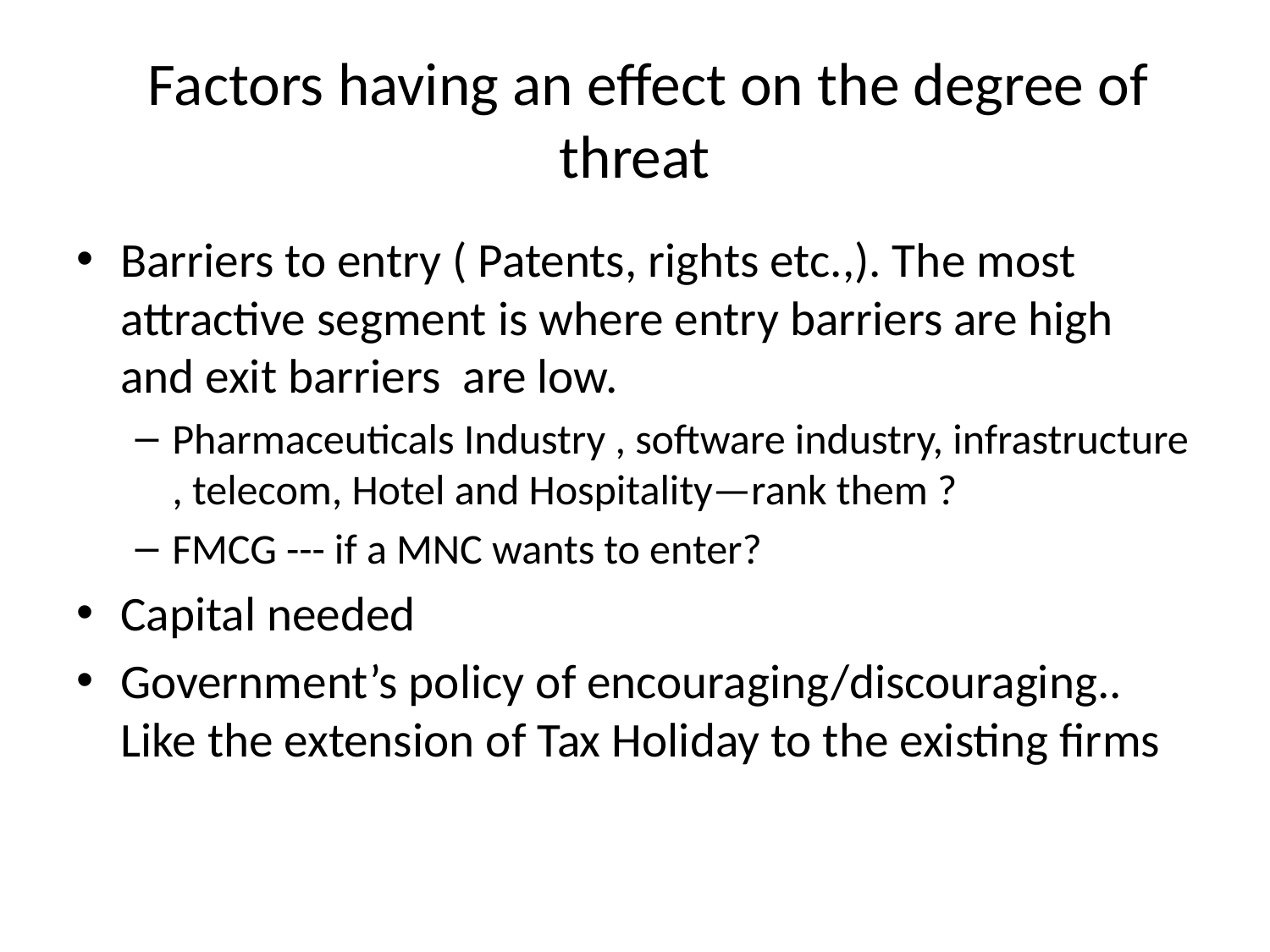

# Factors having an effect on the degree of threat
Barriers to entry ( Patents, rights etc.,). The most attractive segment is where entry barriers are high and exit barriers  are low.
Pharmaceuticals Industry , software industry, infrastructure , telecom, Hotel and Hospitality—rank them ?
FMCG --- if a MNC wants to enter?
Capital needed
Government’s policy of encouraging/discouraging.. Like the extension of Tax Holiday to the existing firms